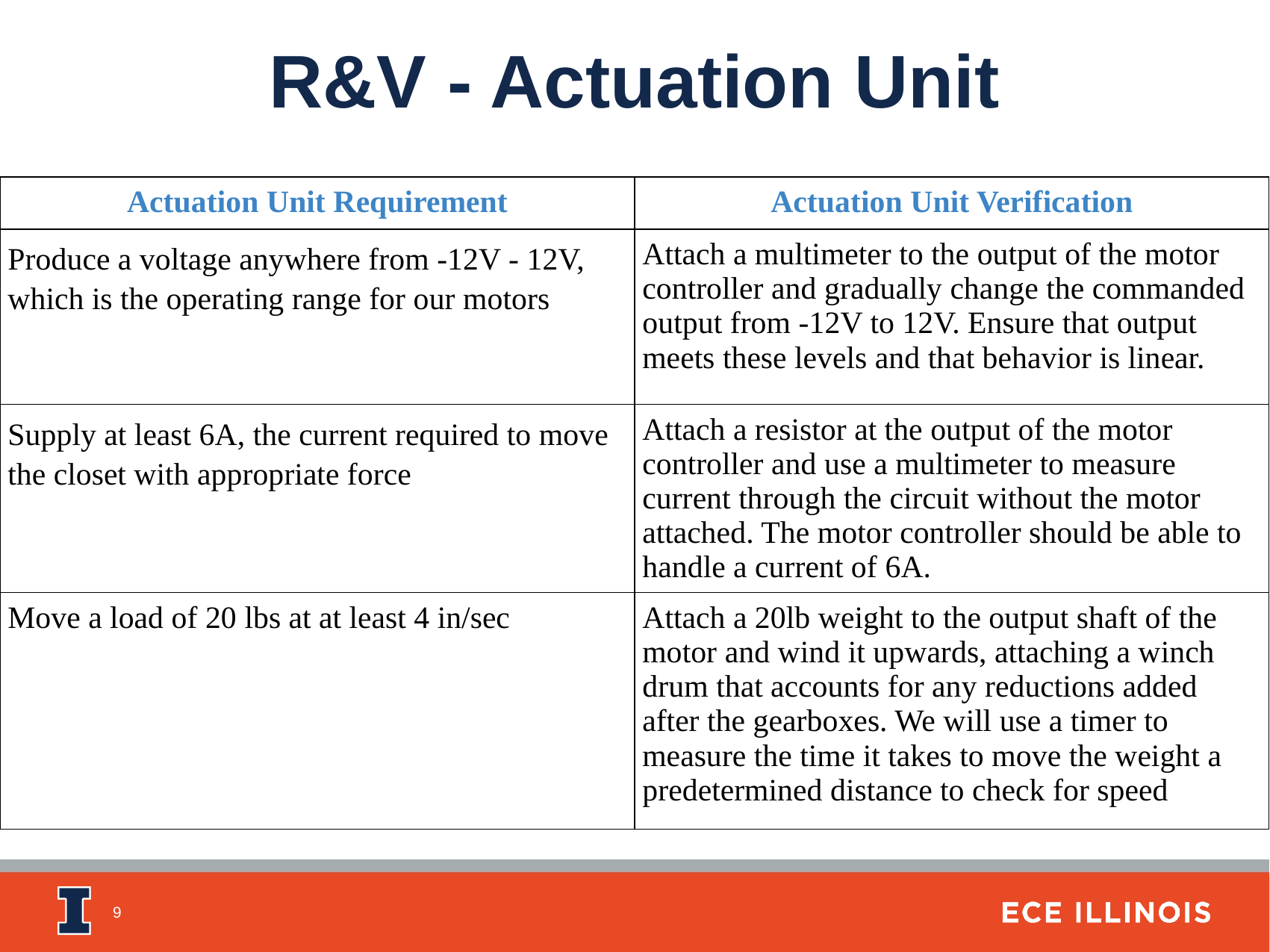

R&V - Actuation Unit
| Actuation Unit Requirement | Actuation Unit Verification |
| --- | --- |
| Produce a voltage anywhere from -12V - 12V, which is the operating range for our motors | Attach a multimeter to the output of the motor controller and gradually change the commanded output from -12V to 12V. Ensure that output meets these levels and that behavior is linear. |
| Supply at least 6A, the current required to move the closet with appropriate force | Attach a resistor at the output of the motor controller and use a multimeter to measure current through the circuit without the motor attached. The motor controller should be able to handle a current of 6A. |
| Move a load of 20 lbs at at least 4 in/sec | Attach a 20lb weight to the output shaft of the motor and wind it upwards, attaching a winch drum that accounts for any reductions added after the gearboxes. We will use a timer to measure the time it takes to move the weight a predetermined distance to check for speed |
9